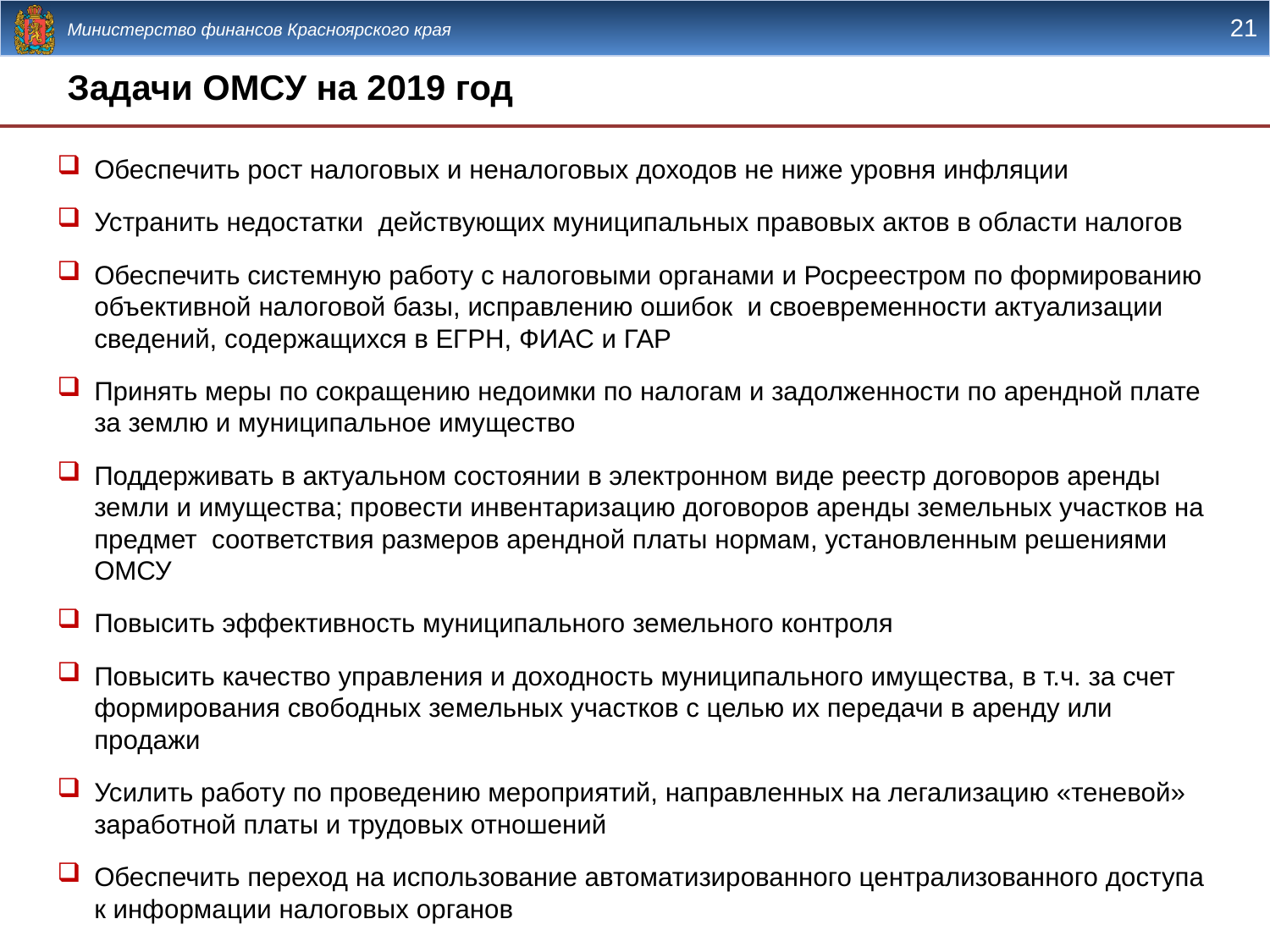

Задачи ОМСУ на 2019 год
Обеспечить рост налоговых и неналоговых доходов не ниже уровня инфляции
Устранить недостатки  действующих муниципальных правовых актов в области налогов
Обеспечить системную работу с налоговыми органами и Росреестром по формированию объективной налоговой базы, исправлению ошибок  и своевременности актуализации сведений, содержащихся в ЕГРН, ФИАС и ГАР
Принять меры по сокращению недоимки по налогам и задолженности по арендной плате за землю и муниципальное имущество
Поддерживать в актуальном состоянии в электронном виде реестр договоров аренды земли и имущества; провести инвентаризацию договоров аренды земельных участков на предмет  соответствия размеров арендной платы нормам, установленным решениями ОМСУ
Повысить эффективность муниципального земельного контроля
Повысить качество управления и доходность муниципального имущества, в т.ч. за счет формирования свободных земельных участков с целью их передачи в аренду или продажи
Усилить работу по проведению мероприятий, направленных на легализацию «теневой» заработной платы и трудовых отношений
Обеспечить переход на использование автоматизированного централизованного доступа к информации налоговых органов